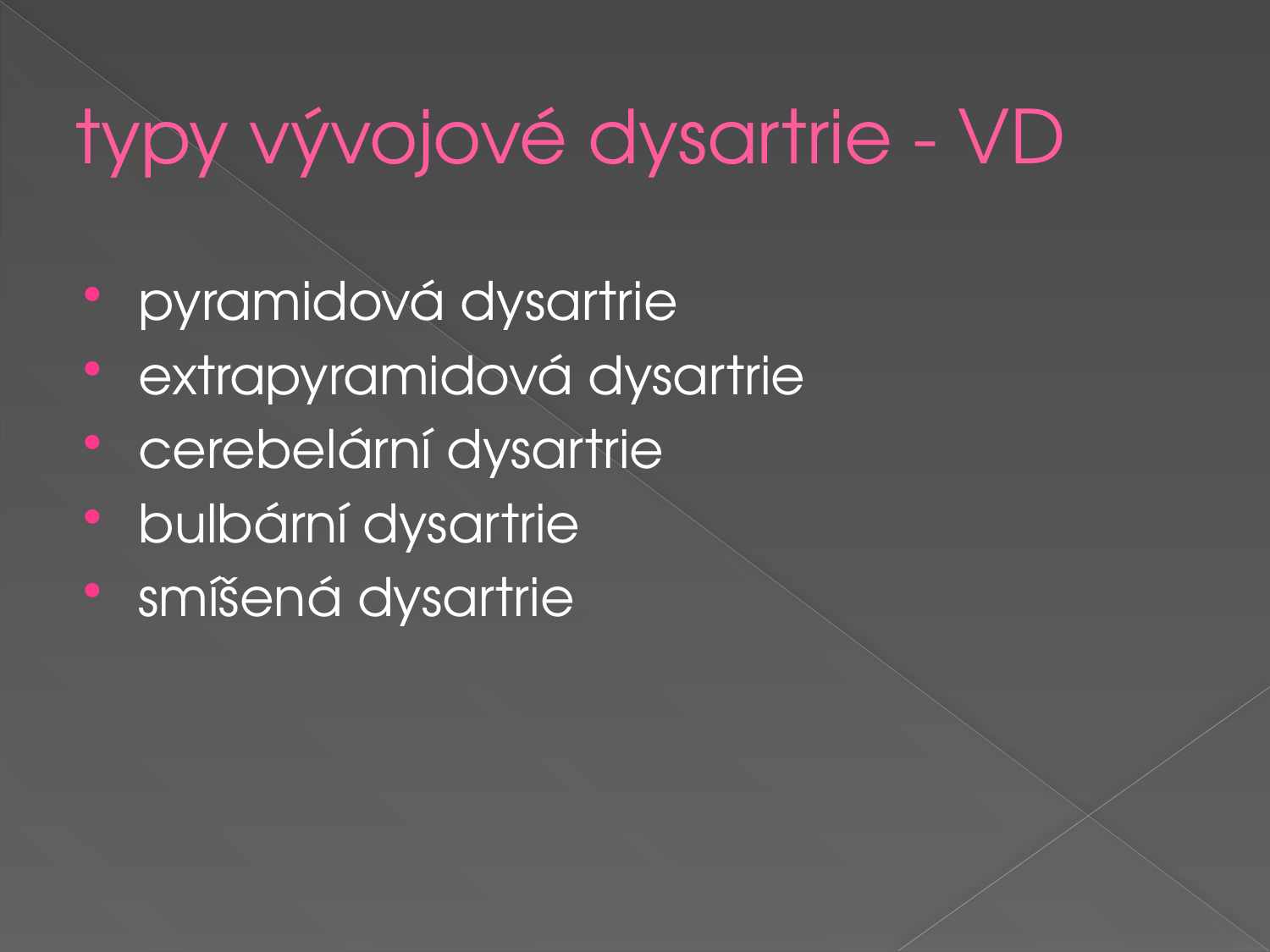

# typy vývojové dysartrie - VD
pyramidová dysartrie
extrapyramidová dysartrie
cerebelární dysartrie
bulbární dysartrie
smíšená dysartrie